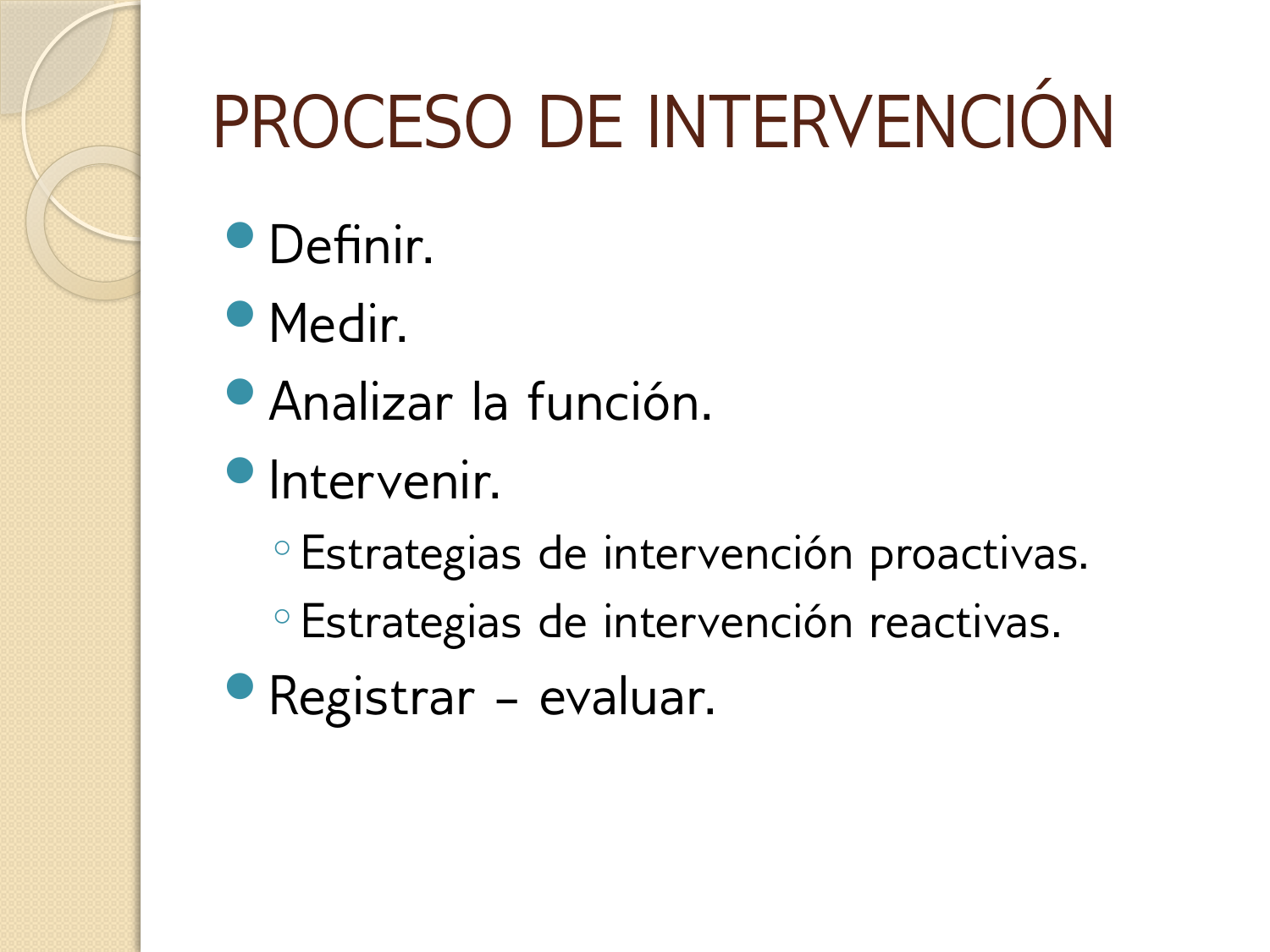

# PROCESO DE INTERVENCIÓN
Definir.
Medir.
Analizar la función.
Intervenir.
Estrategias de intervención proactivas.
Estrategias de intervención reactivas.
Registrar – evaluar.